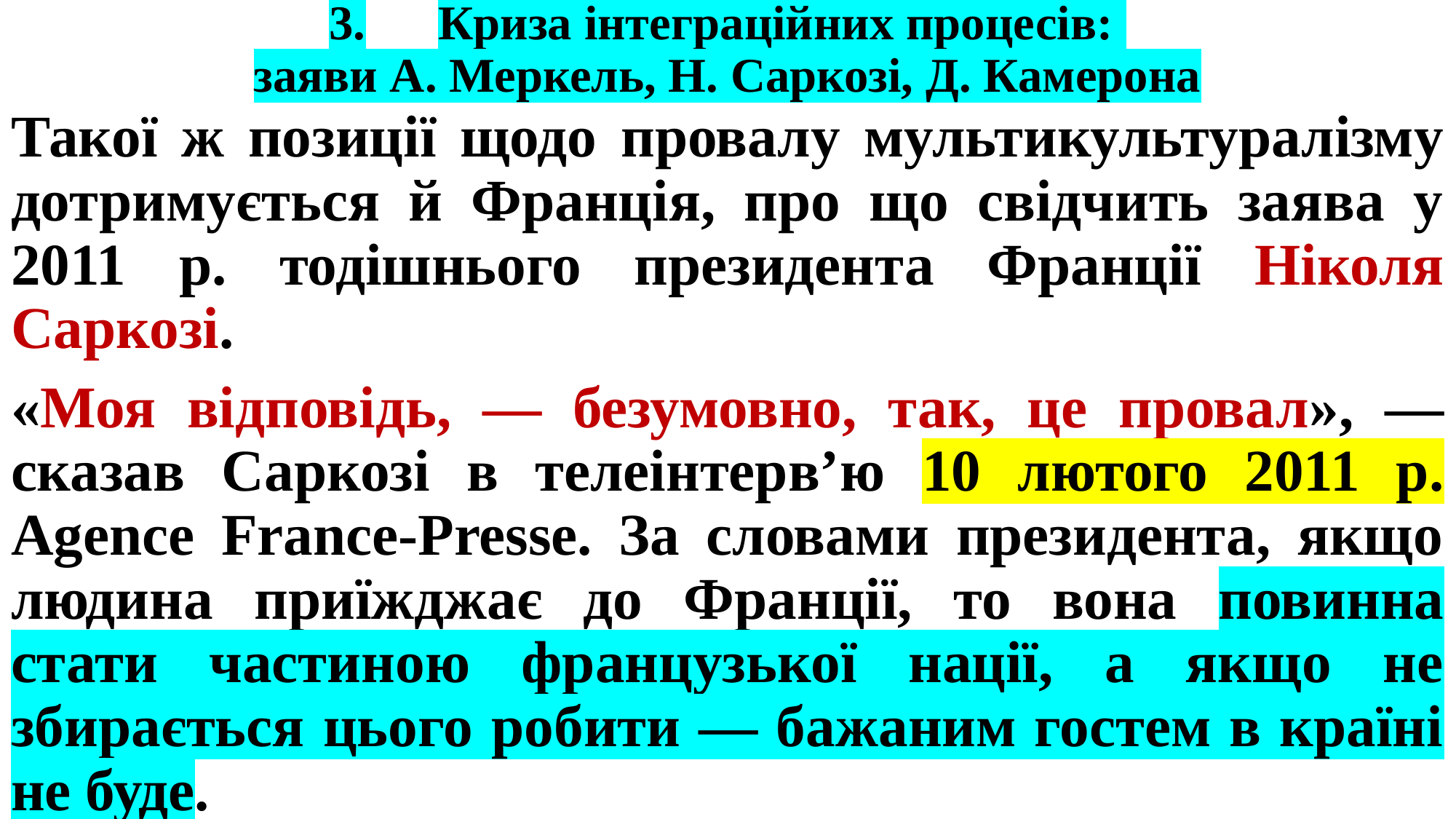

# 3.	Криза інтеграційних процесів: заяви А. Меркель, Н. Саркозі, Д. Камерона
Такої ж позиції щодо провалу мультикультуралізму дотримується й Франція, про що свідчить заява у 2011 р. тодішнього президента Франції Ніколя Саркозі.
«Моя відповідь, — безумовно, так, це провал», — сказав Саркозі в телеінтерв’ю 10 лютого 2011 р. Agence France-Presse. За словами президента, якщо людина приїжджає до Франції, то вона повинна стати частиною французької нації, а якщо не збирається цього робити — бажаним гостем в країні не буде.